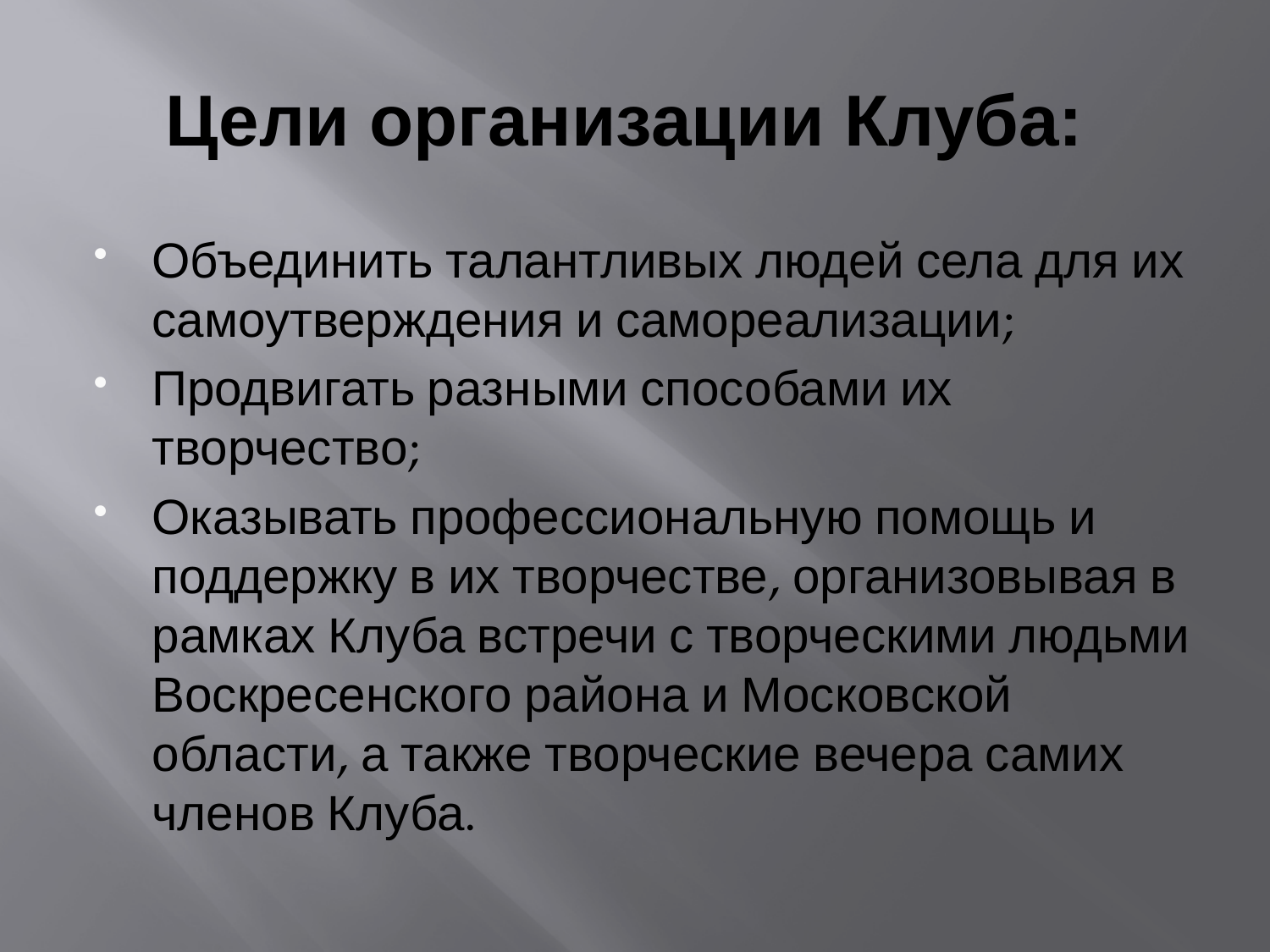

# Цели организации Клуба:
Объединить талантливых людей села для их самоутверждения и самореализации;
Продвигать разными способами их творчество;
Оказывать профессиональную помощь и поддержку в их творчестве, организовывая в рамках Клуба встречи с творческими людьми Воскресенского района и Московской области, а также творческие вечера самих членов Клуба.